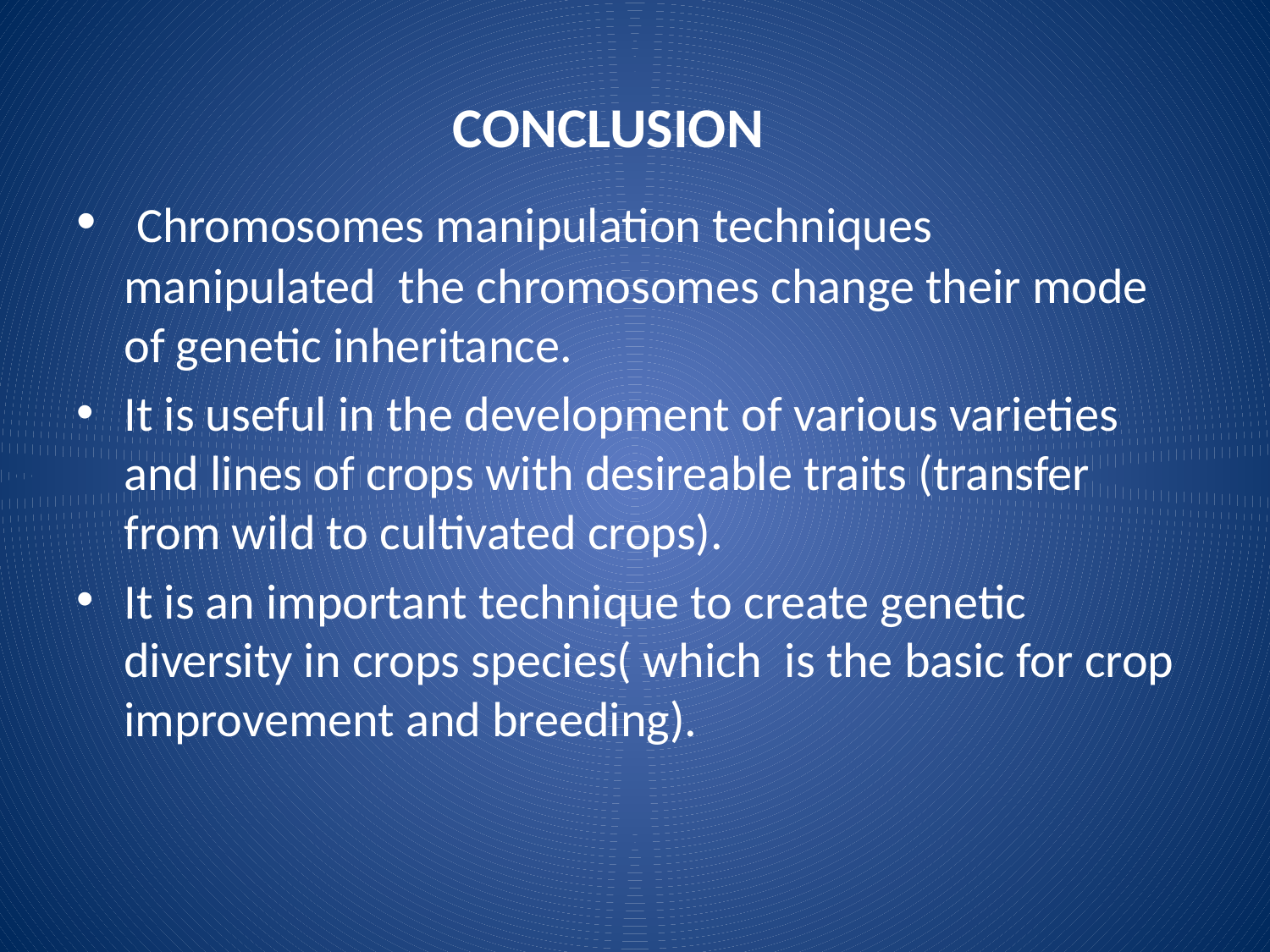

# CONCLUSION
 Chromosomes manipulation techniques manipulated  the chromosomes change their mode of genetic inheritance.
It is useful in the development of various varieties and lines of crops with desireable traits (transfer from wild to cultivated crops).
It is an important technique to create genetic diversity in crops species( which  is the basic for crop improvement and breeding).